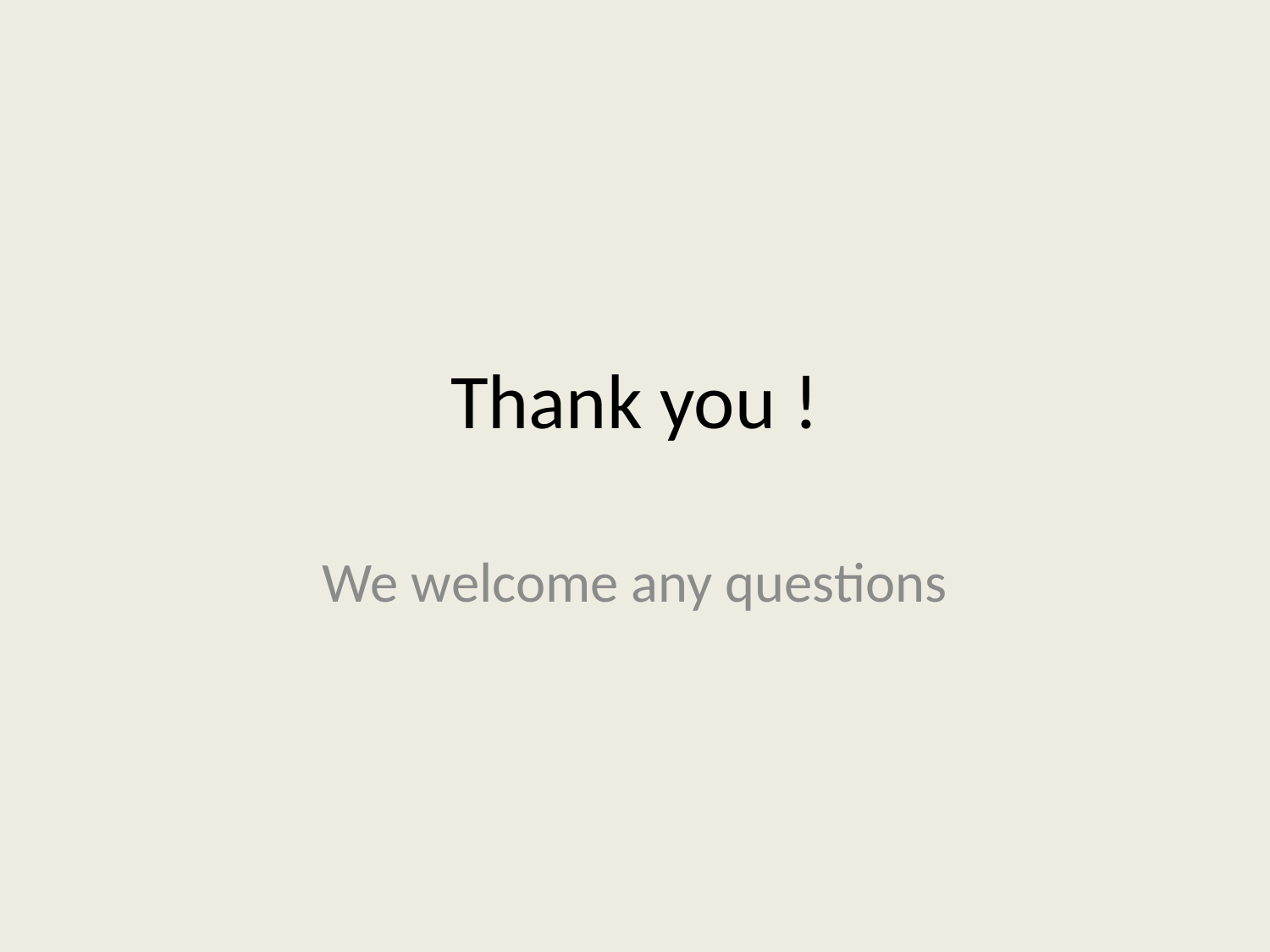

# Thank you !
We welcome any questions